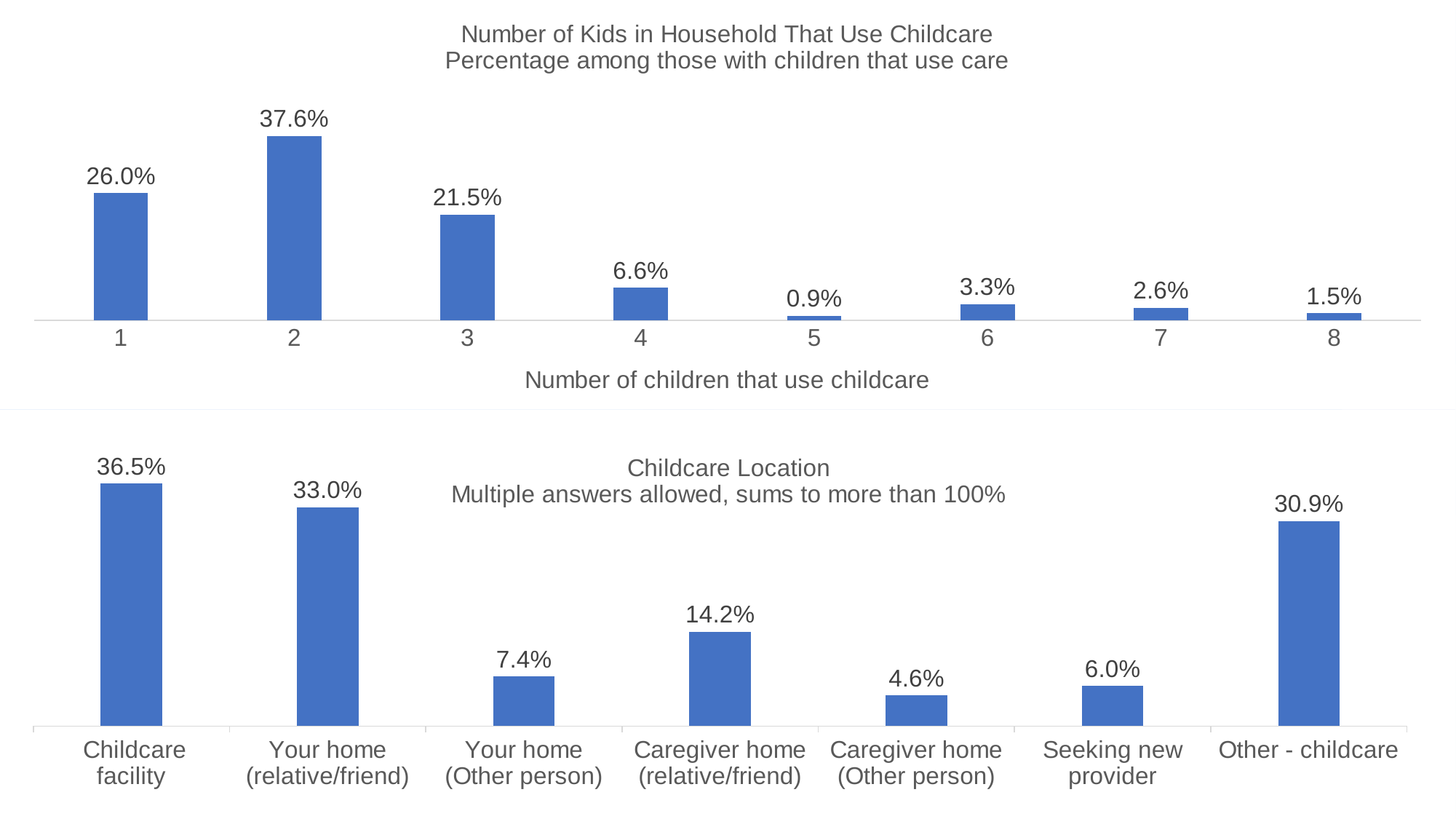

### Chart: Number of Kids in Household That Use Childcare
Percentage among those with children that use care

| Category |  |
|---|---|
| 1 | 0.2596685082872928 |
| 2 | 0.3756906077348066 |
| 3 | 0.2154696132596685 |
| 4 | 0.06629834254143646 |
| 5 | 0.009208103130755065 |
| 6 | 0.03314917127071823 |
| 7 | 0.02578268876611418 |
| 8 | 0.014732965009208104 |

### Chart: Childcare Location
Multiple answers allowed, sums to more than 100%

| Category |  |
|---|---|
|  Childcare facility | 0.36524822695035464 |
| Your home (relative/friend) | 0.32978723404255317 |
| Your home (Other person) | 0.07446808510638298 |
| Caregiver home (relative/friend) | 0.14184397163120568 |
| Caregiver home (Other person) | 0.04609929078014184 |
| Seeking new provider | 0.06028368794326241 |
| Other - childcare | 0.30851063829787234 |
37